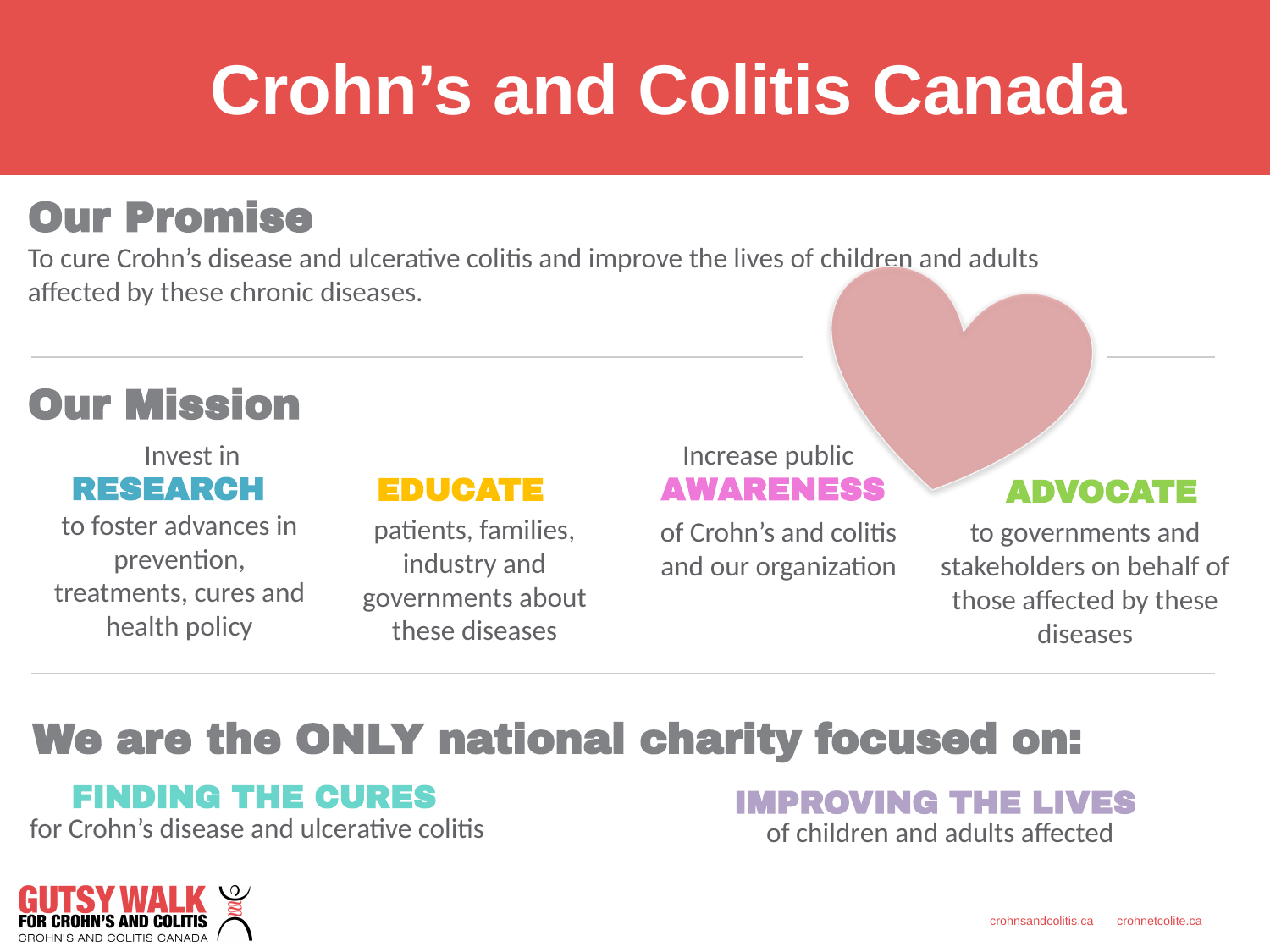

# Crohn’s and Colitis Canada
Our Promise
To cure Crohn’s disease and ulcerative colitis and improve the lives of children and adults affected by these chronic diseases.

Our Mission
Invest in
Increase public
RESEARCH
AWARENESS
EDUCATE
ADVOCATE
to foster advances in prevention, treatments, cures and health policy
patients, families, industry and governments about these diseases
of Crohn’s and colitis and our organization
to governments and stakeholders on behalf of those affected by these diseases
We are the ONLY national charity focused on:
FINDING THE CURES
IMPROVING THE LIVES
for Crohn’s disease and ulcerative colitis
of children and adults affected